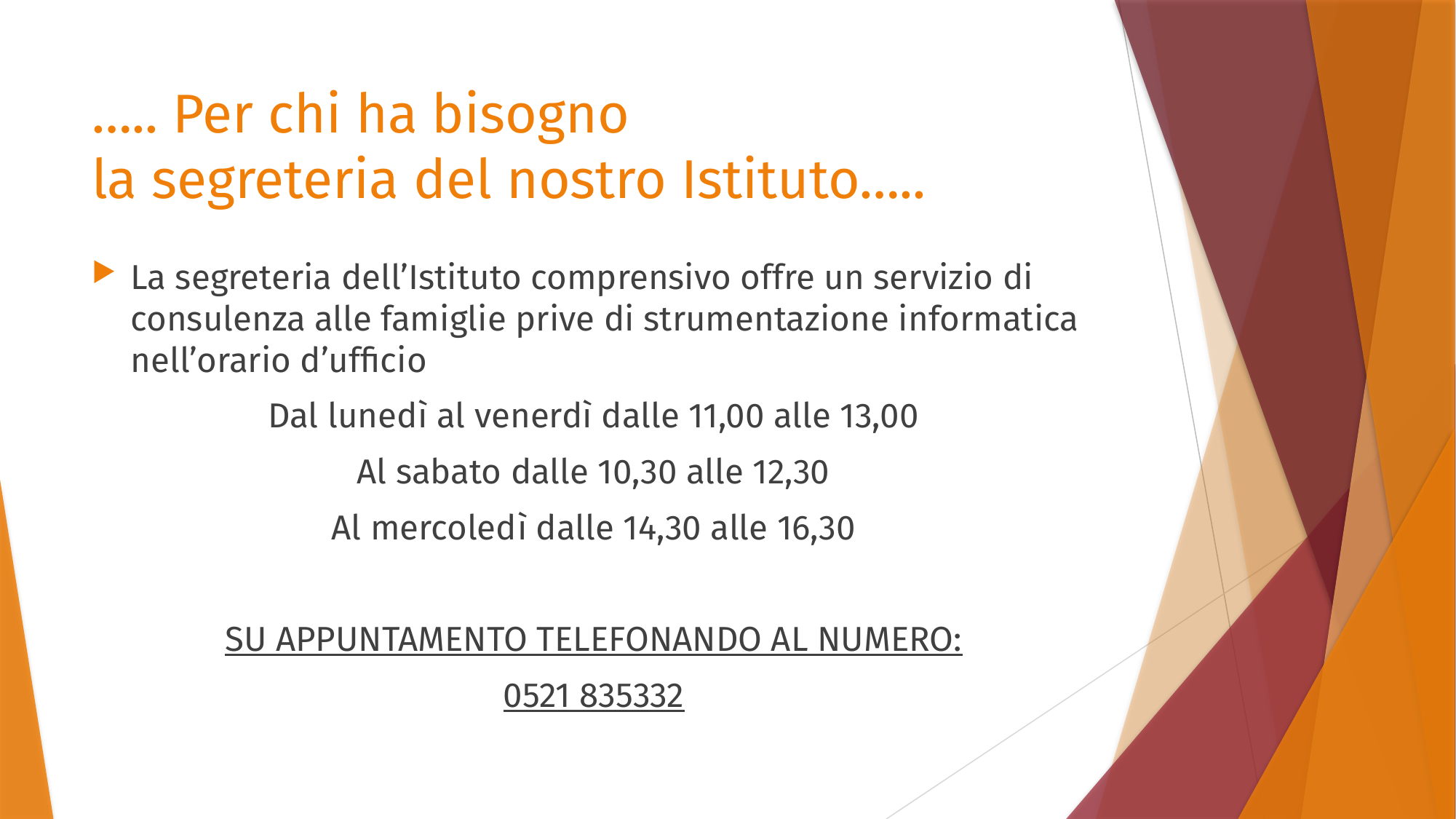

# ….. Per chi ha bisogno la segreteria del nostro Istituto…..
La segreteria dell’Istituto comprensivo offre un servizio di consulenza alle famiglie prive di strumentazione informatica nell’orario d’ufficio
Dal lunedì al venerdì dalle 11,00 alle 13,00
Al sabato dalle 10,30 alle 12,30
Al mercoledì dalle 14,30 alle 16,30

SU APPUNTAMENTO TELEFONANDO AL NUMERO:
0521 835332